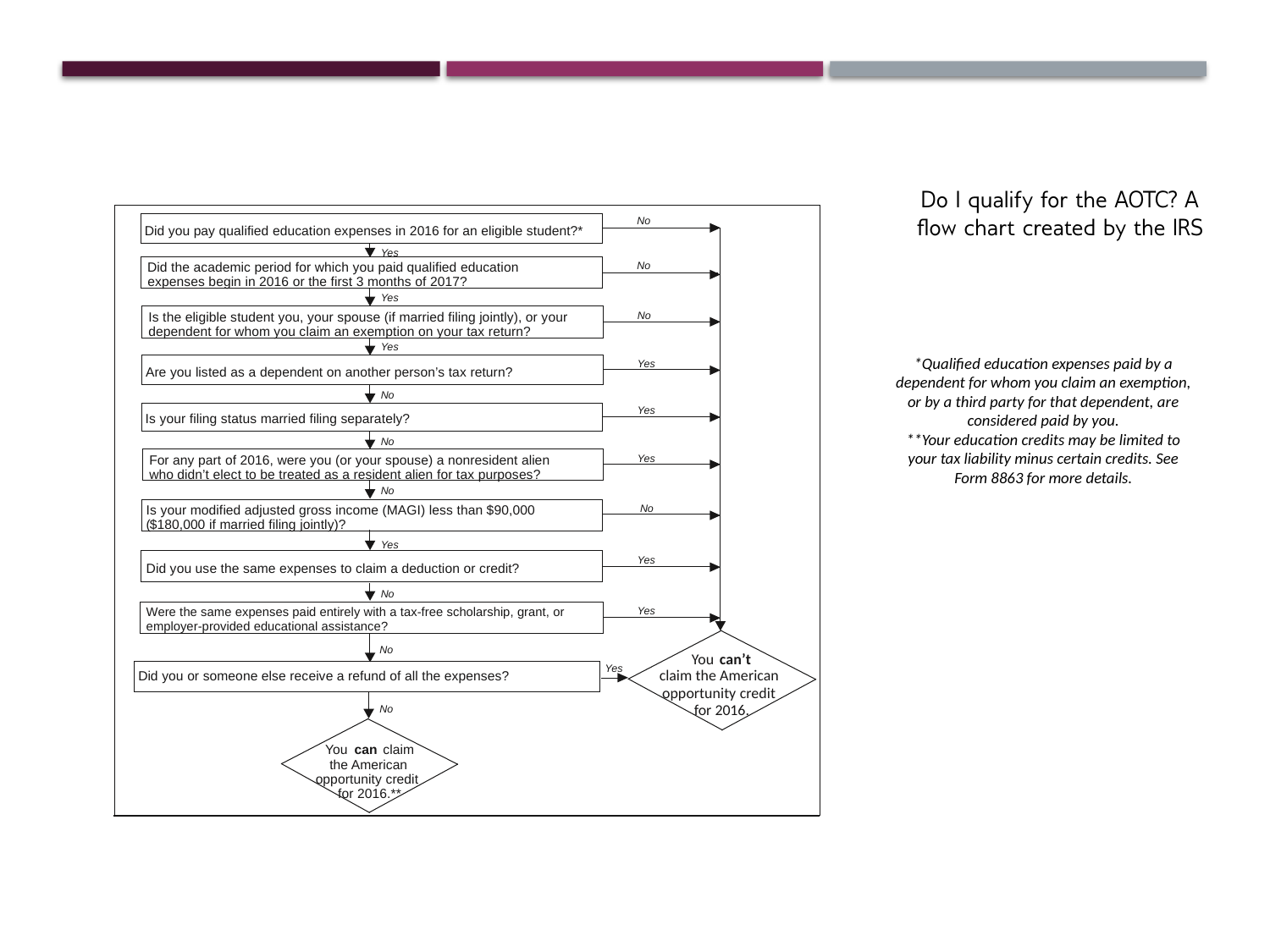

Do I qualify for the AOTC? A flow chart created by the IRS

No

Did you pay qualified education expenses in 2016 for an eligible student?*

Yes

Did the academic period for which you paid qualified education

No

expenses begin in 2016 or the first 3 months of 2017?

Yes

Is the eligible student you, your spouse (if married filing jointly), or your
No

dependent for whom you claim an exemption on your tax return?

Yes

Yes
Are you listed as a dependent on another person’s tax return?

No

Yes

Is your filing status married filing separately?

No

For any part of 2016, were you (or your spouse) a nonresident alien
Yes

who didn’t elect to be treated as a resident alien for tax purposes?

No

Is your modified adjusted gross income (MAGI) less than $90,000
No

(
$180,000 if married filing jointly)?

Yes

Yes
Did you use the same expenses to claim a deduction or credit?

No

Were the same expenses paid entirely with a tax-free scholarship, grant, or
Yes

employer-provided educational assistance?

No
can’t
You

Yes

claim the American
Did you or someone else receive a refund of all the expenses?

opportunity credit

for 2016.
No

can
You
claim
the American

opportunity credit

for 2016.**

*Qualified education expenses paid by a dependent for whom you claim an exemption, or by a third party for that dependent, are considered paid by you.
**Your education credits may be limited to your tax liability minus certain credits. See Form 8863 for more details.